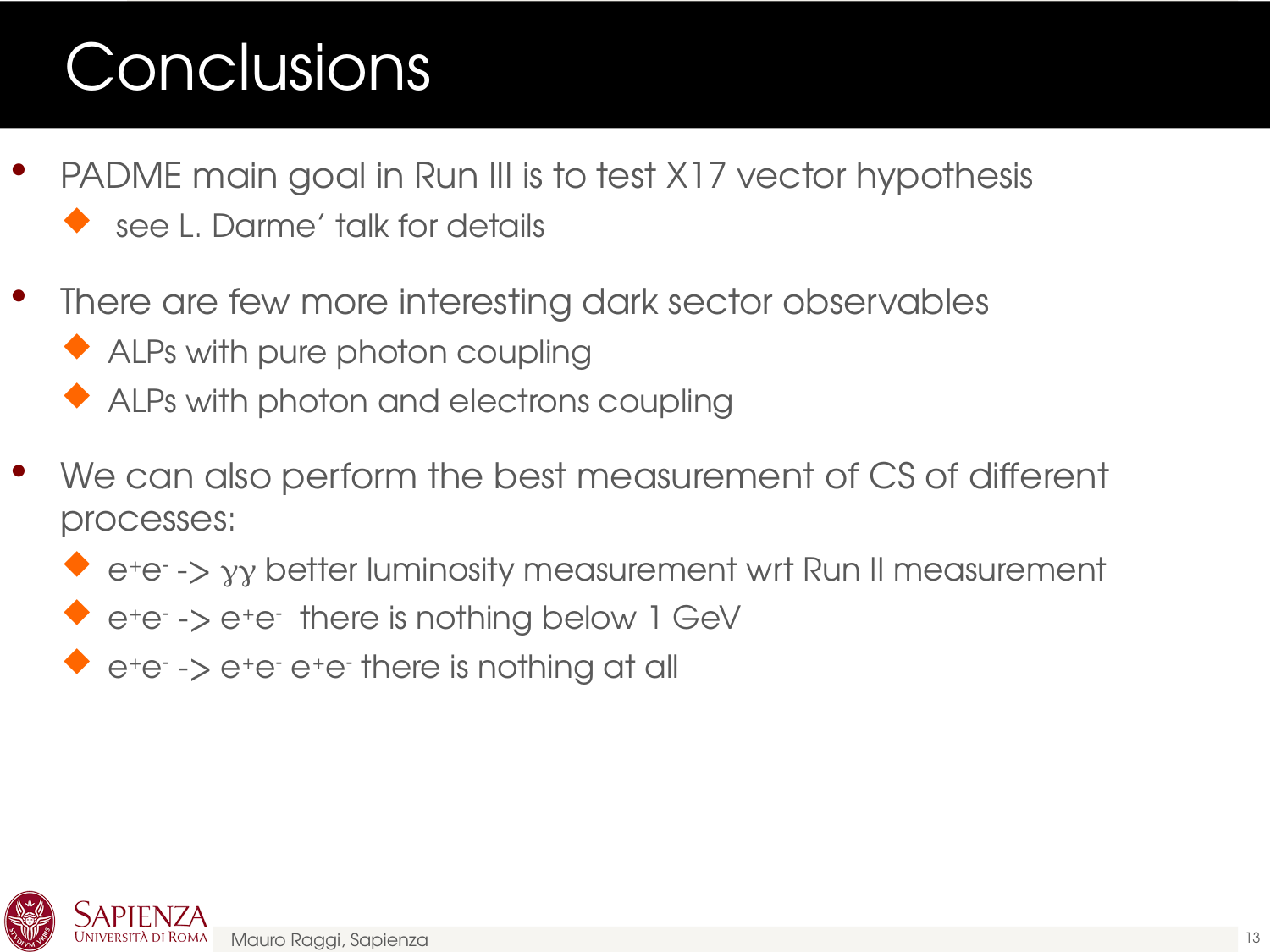

# Conclusions
PADME main goal in Run III is to test X17 vector hypothesis
 see L. Darme’ talk for details
There are few more interesting dark sector observables
ALPs with pure photon coupling
ALPs with photon and electrons coupling
We can also perform the best measurement of CS of different processes:
e+e− -> γγ better luminosity measurement wrt Run II measurement
e+e− -> e+e−  there is nothing below 1 GeV
e+e− -> e+e− e+e− there is nothing at all
13
Mauro Raggi, Sapienza